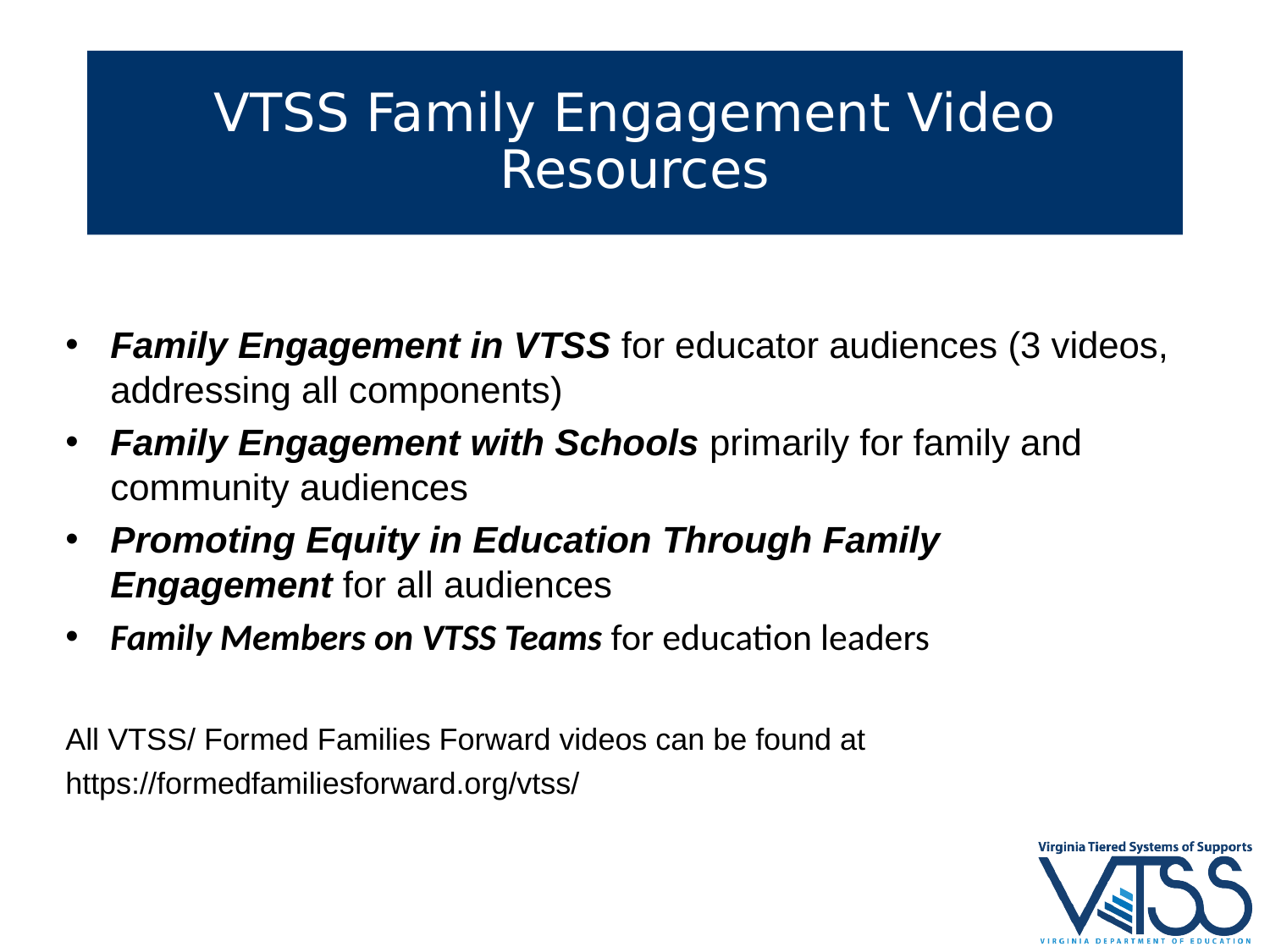

# VTSS Family Engagement Video Resources
Family Engagement in VTSS for educator audiences (3 videos, addressing all components)
Family Engagement with Schools primarily for family and community audiences
Promoting Equity in Education Through Family Engagement for all audiences
Family Members on VTSS Teams for education leaders

All VTSS/ Formed Families Forward videos can be found at
https://formedfamiliesforward.org/vtss/